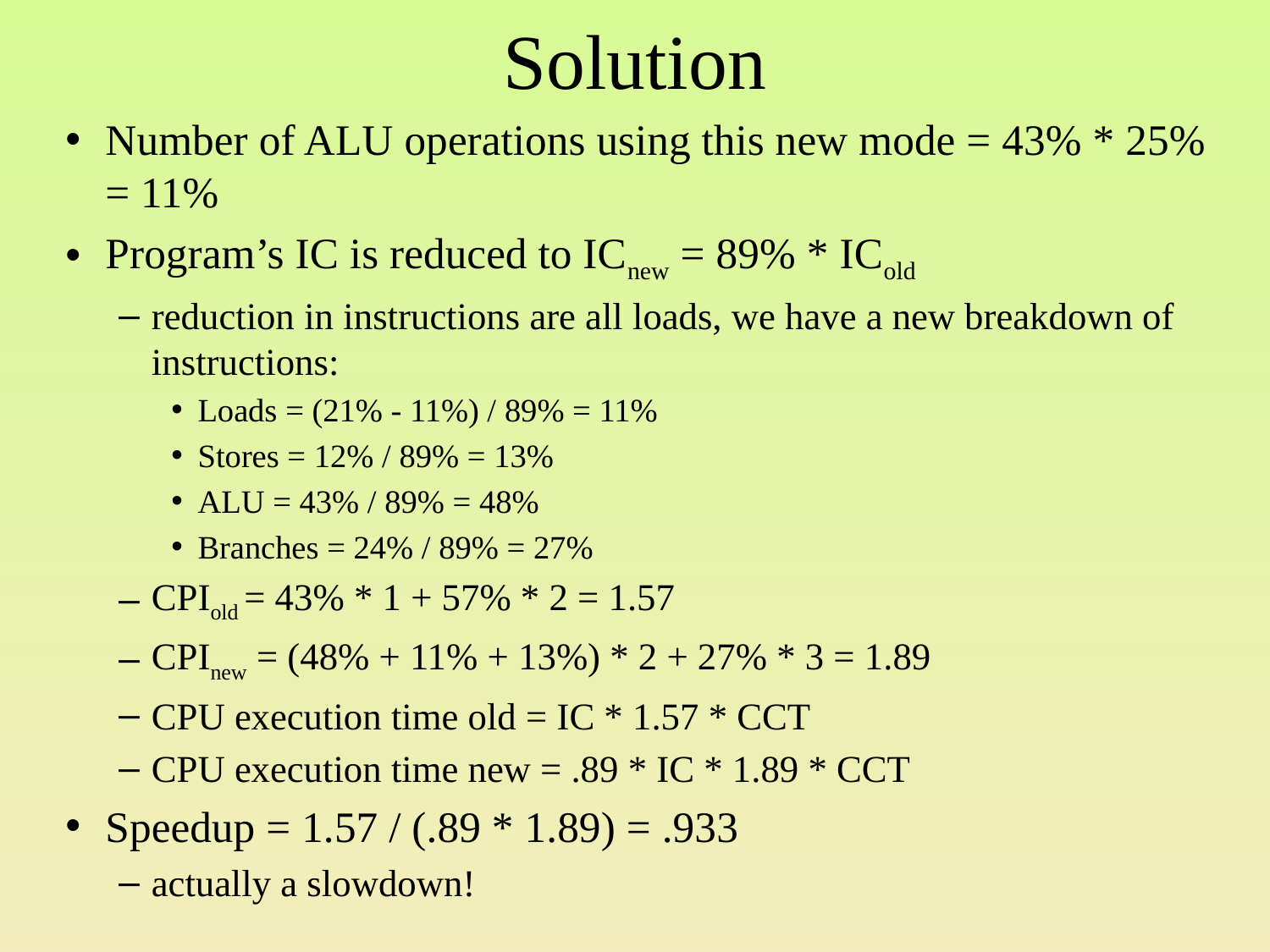

# Solution
Number of ALU operations using this new mode = 43% * 25% = 11%
Program’s IC is reduced to ICnew = 89% * ICold
reduction in instructions are all loads, we have a new breakdown of instructions:
Loads = (21% - 11%) / 89% = 11%
Stores = 12% / 89% = 13%
ALU = 43% / 89% = 48%
Branches = 24% / 89% = 27%
CPIold = 43% * 1 + 57% * 2 = 1.57
CPInew = (48% + 11% + 13%) * 2 + 27% * 3 = 1.89
CPU execution time old = IC * 1.57 * CCT
CPU execution time new = .89 * IC * 1.89 * CCT
Speedup = 1.57 / (.89 * 1.89) = .933
actually a slowdown!